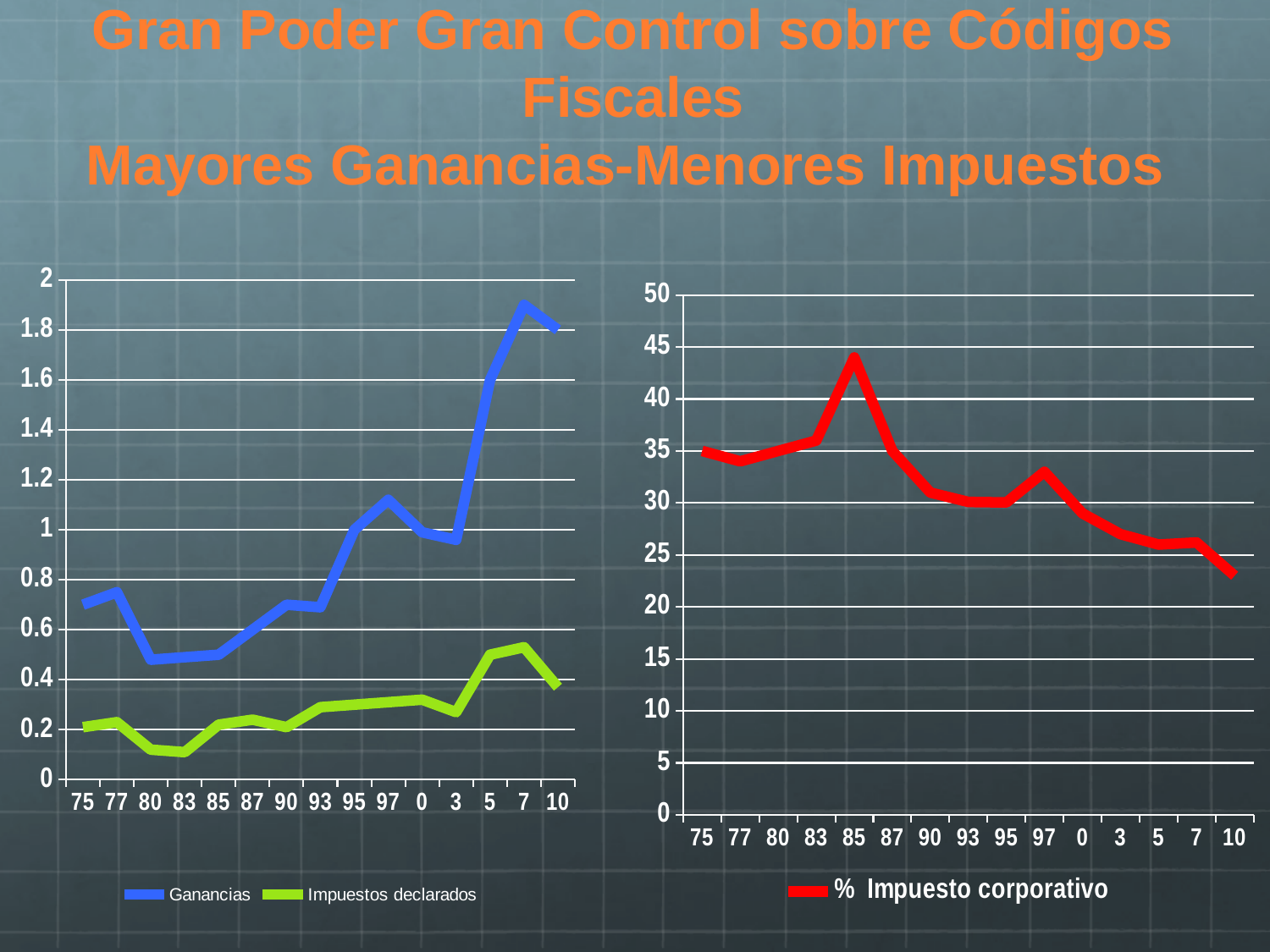

# Gran Poder Gran Control sobre Códigos Fiscales Mayores Ganancias-Menores Impuestos

### Chart

| Category | Ganancias | Impuestos declarados |
|---|---|---|
| 75.0 | 0.7 | 0.21 |
| 77.0 | 0.75 | 0.23 |
| 80.0 | 0.48 | 0.12 |
| 83.0 | 0.49 | 0.11 |
| 85.0 | 0.5 | 0.22 |
| 87.0 | 0.6 | 0.24 |
| 90.0 | 0.7 | 0.21 |
| 93.0 | 0.69 | 0.29 |
| 95.0 | 1.0 | 0.3 |
| 97.0 | 1.12 | 0.31 |
| 0.0 | 0.99 | 0.32 |
| 3.0 | 0.96 | 0.27 |
| 5.0 | 1.6 | 0.5 |
| 7.0 | 1.9 | 0.53 |
| 10.0 | 1.8 | 0.37 |

### Chart

| Category | %  Impuesto corporativo |
|---|---|
| 75.0 | 35.0 |
| 77.0 | 34.0 |
| 80.0 | 35.0 |
| 83.0 | 36.0 |
| 85.0 | 44.0 |
| 87.0 | 35.0 |
| 90.0 | 31.0 |
| 93.0 | 30.1 |
| 95.0 | 30.05 |
| 97.0 | 33.0 |
| 0.0 | 29.0 |
| 3.0 | 27.0 |
| 5.0 | 26.0 |
| 7.0 | 26.2 |
| 10.0 | 23.0 |